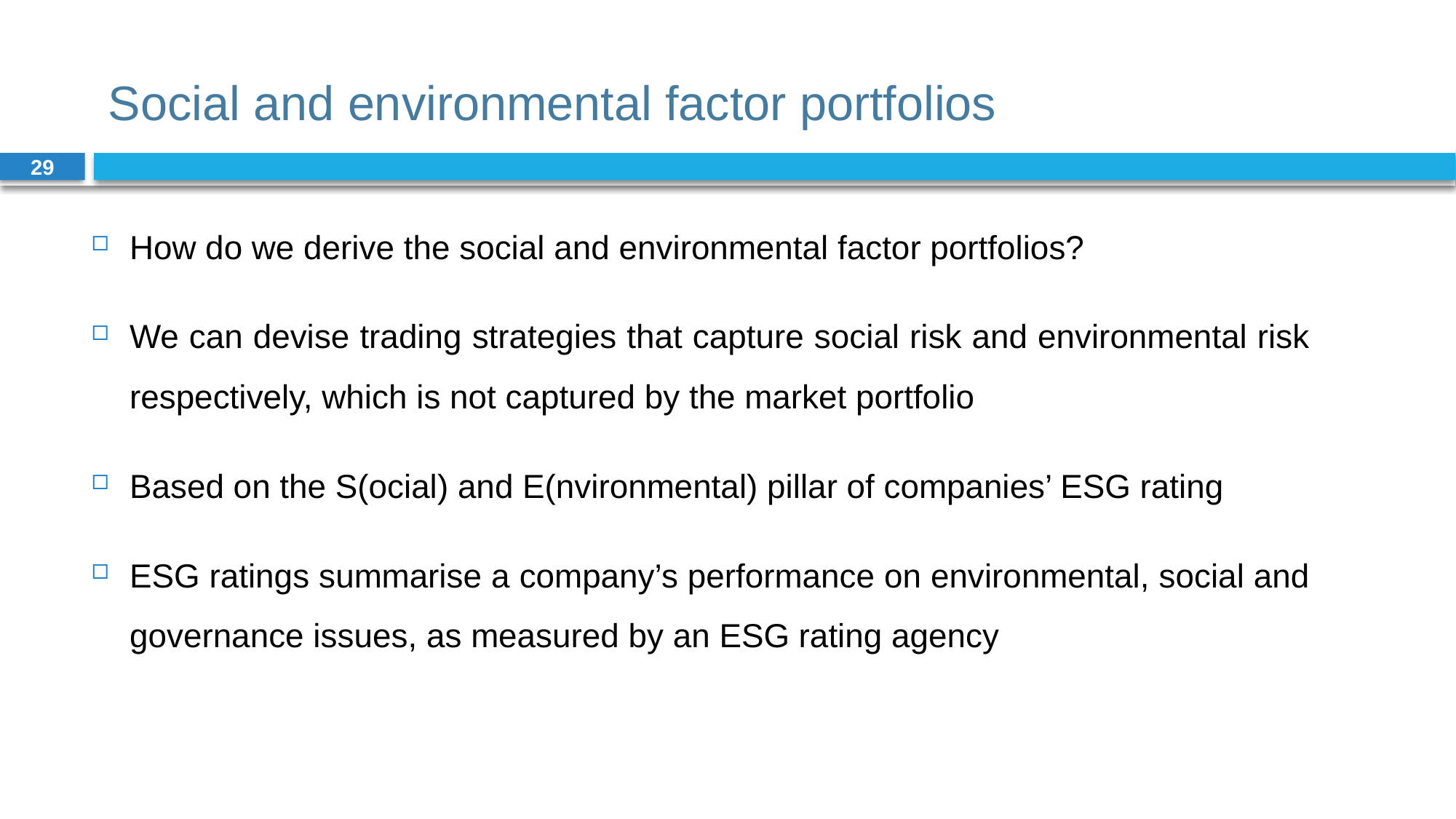

# Social and environmental factor portfolios
29
How do we derive the social and environmental factor portfolios?

We can devise trading strategies that capture social risk and environmental risk respectively, which is not captured by the market portfolio

Based on the S(ocial) and E(nvironmental) pillar of companies’ ESG rating

ESG ratings summarise a company’s performance on environmental, social and governance issues, as measured by an ESG rating agency